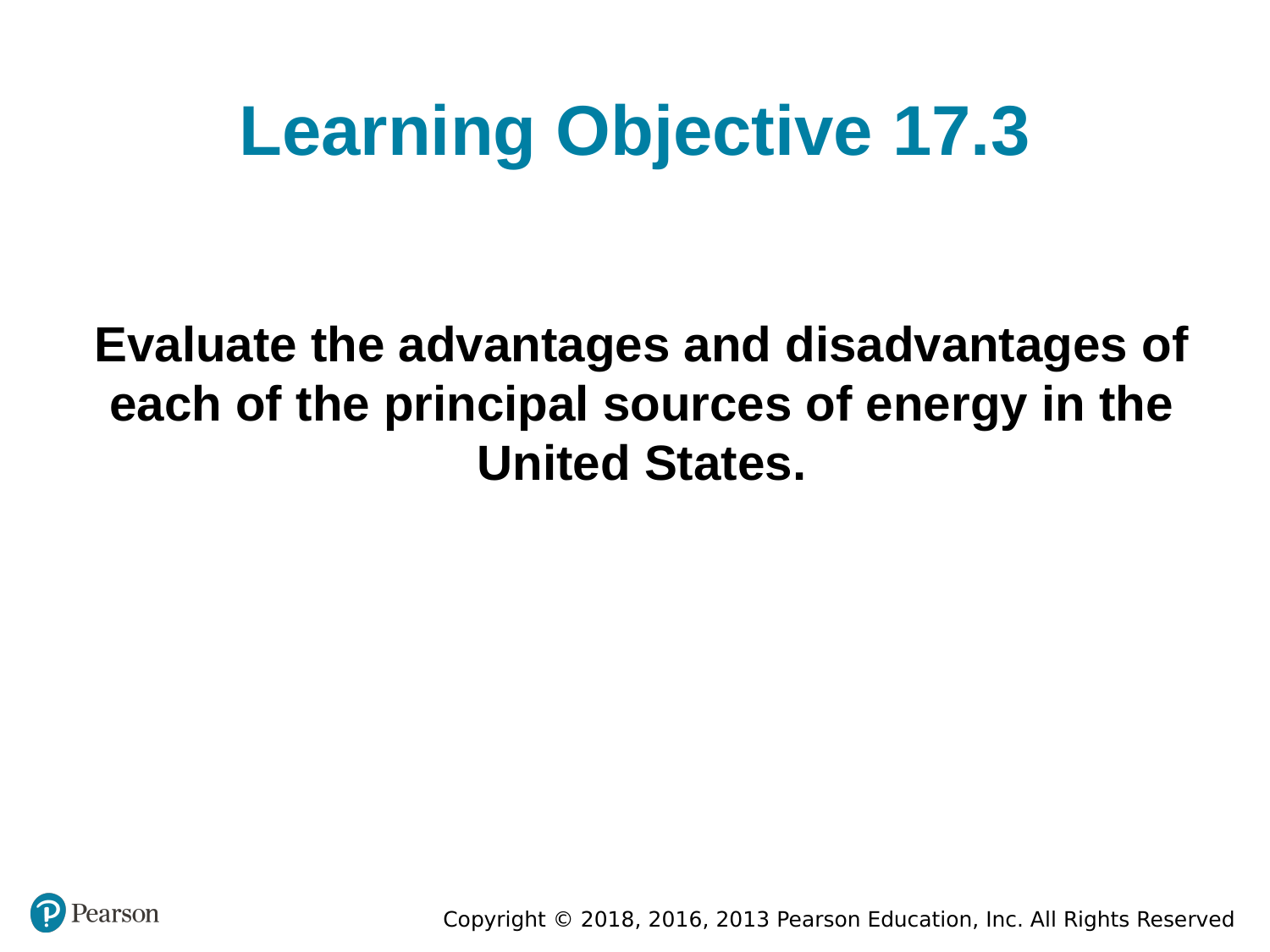

# Learning Objective 17.3

Evaluate the advantages and disadvantages of each of the principal sources of energy in the United States.